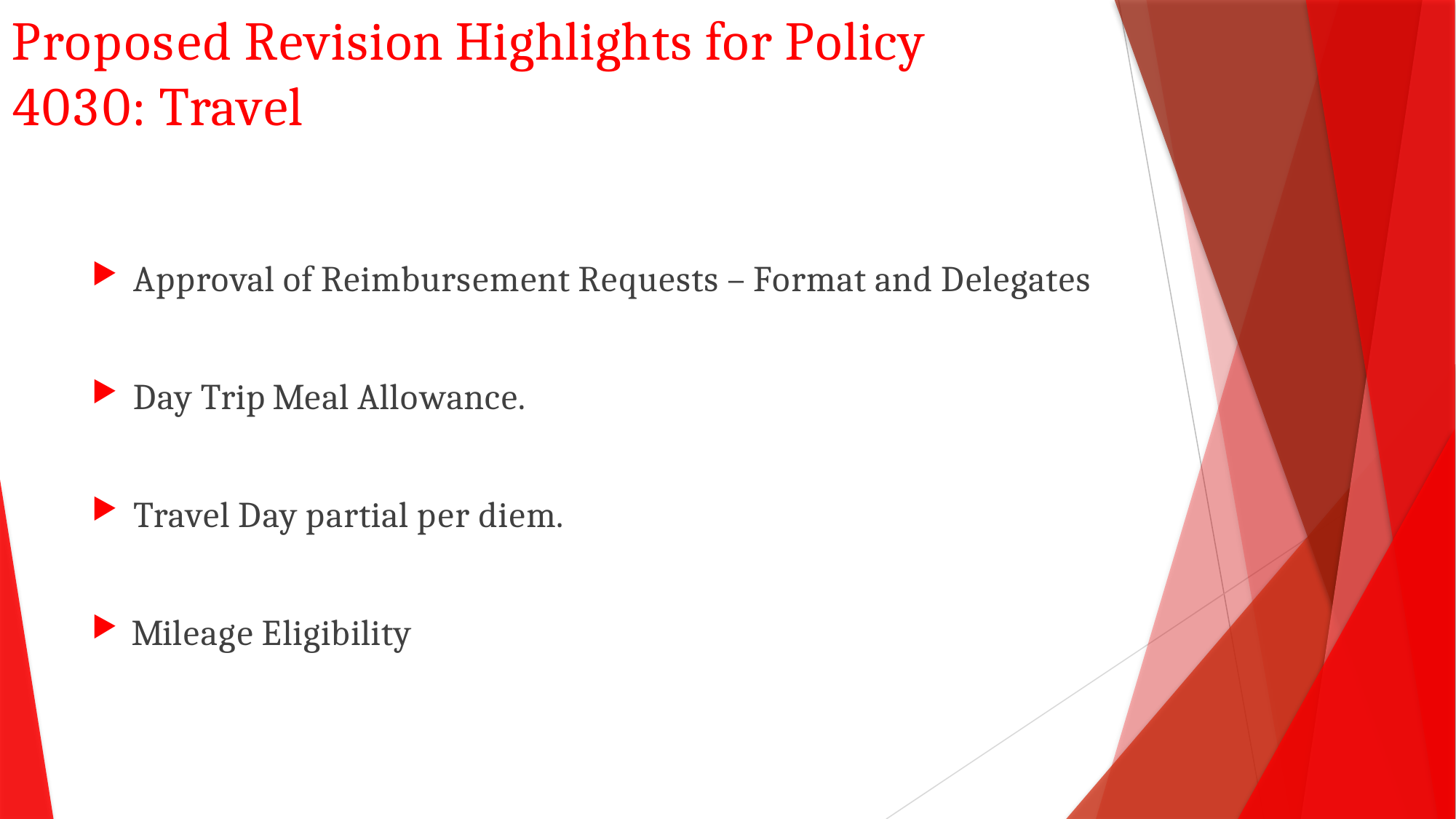

# Proposed Revision Highlights for Policy 4030: Travel

Approval of Reimbursement Requests – Format and Delegates

Day Trip Meal Allowance.

Travel Day partial per diem.

Mileage Eligibility